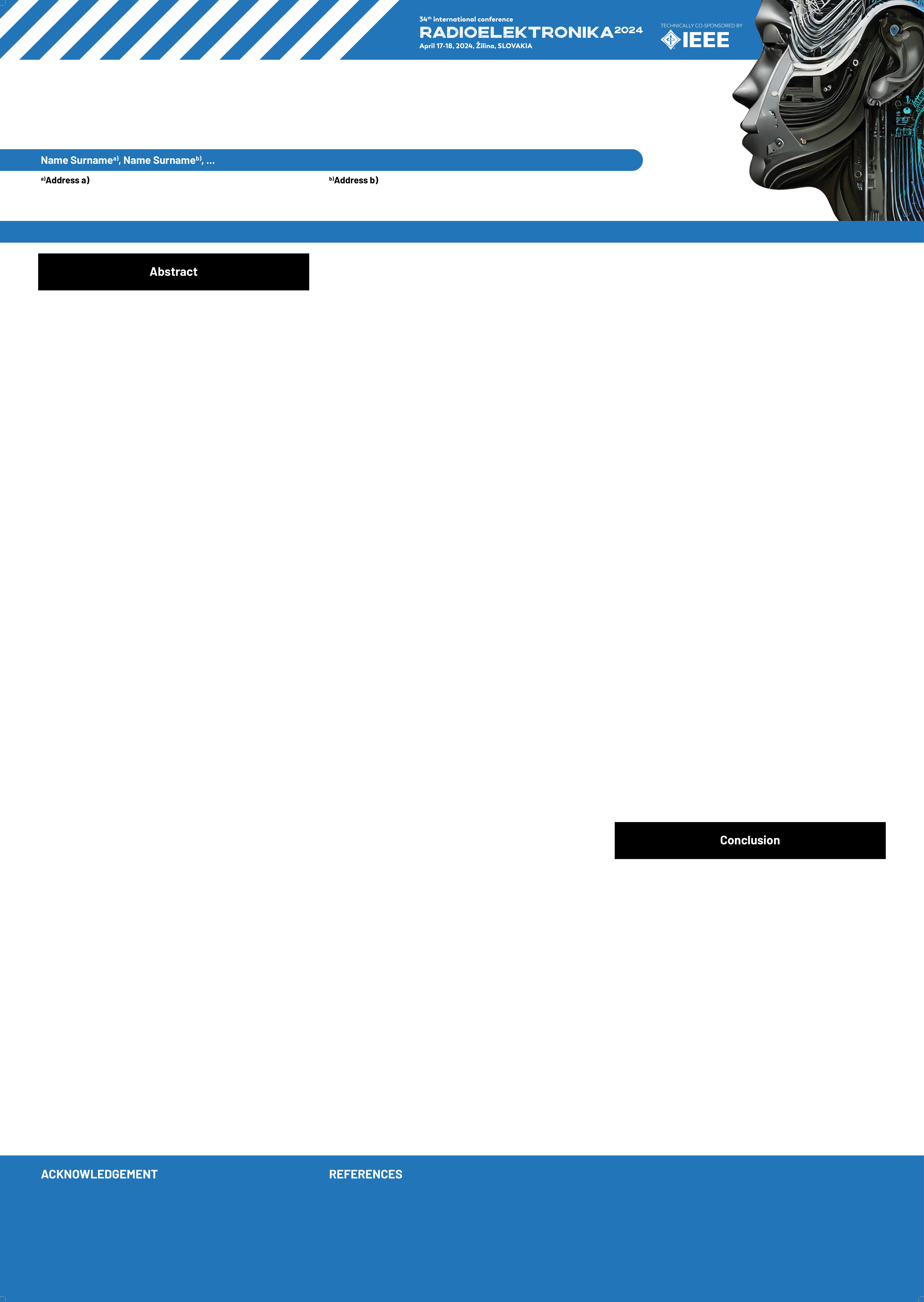

#
Name Surnamea), Name Surnameb), ...

b)Address b)

a)Address a)

Abstract

Conclusion

ACKNOWLEDGEMENT
REFERENCES